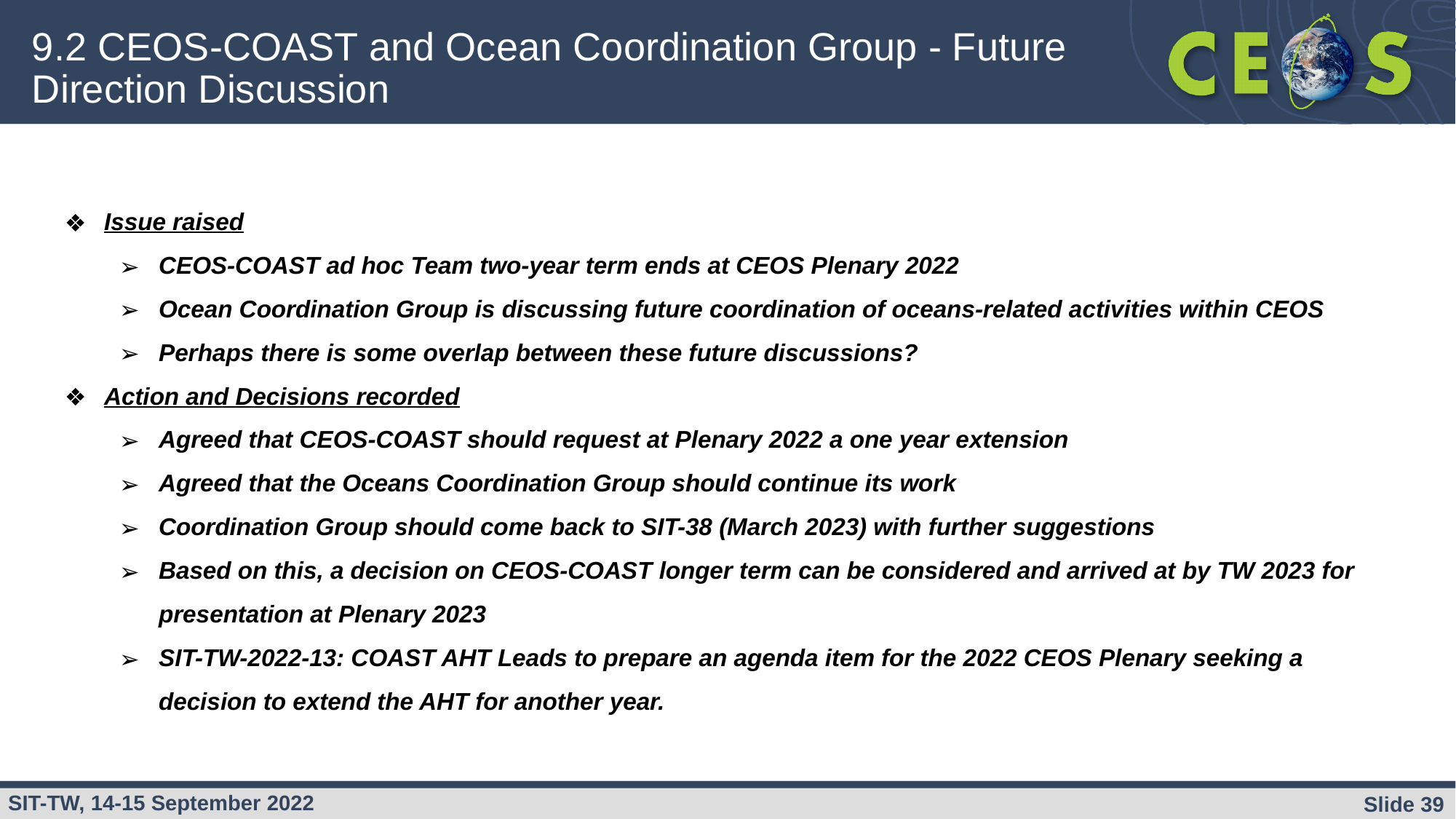

# 9.2 CEOS-COAST and Ocean Coordination Group - Future Direction Discussion

Issue raised
CEOS-COAST ad hoc Team two-year term ends at CEOS Plenary 2022
Ocean Coordination Group is discussing future coordination of oceans-related activities within CEOS
Perhaps there is some overlap between these future discussions?
Action and Decisions recorded
Agreed that CEOS-COAST should request at Plenary 2022 a one year extension
Agreed that the Oceans Coordination Group should continue its work
Coordination Group should come back to SIT-38 (March 2023) with further suggestions
Based on this, a decision on CEOS-COAST longer term can be considered and arrived at by TW 2023 for presentation at Plenary 2023
SIT-TW-2022-13: COAST AHT Leads to prepare an agenda item for the 2022 CEOS Plenary seeking a decision to extend the AHT for another year.